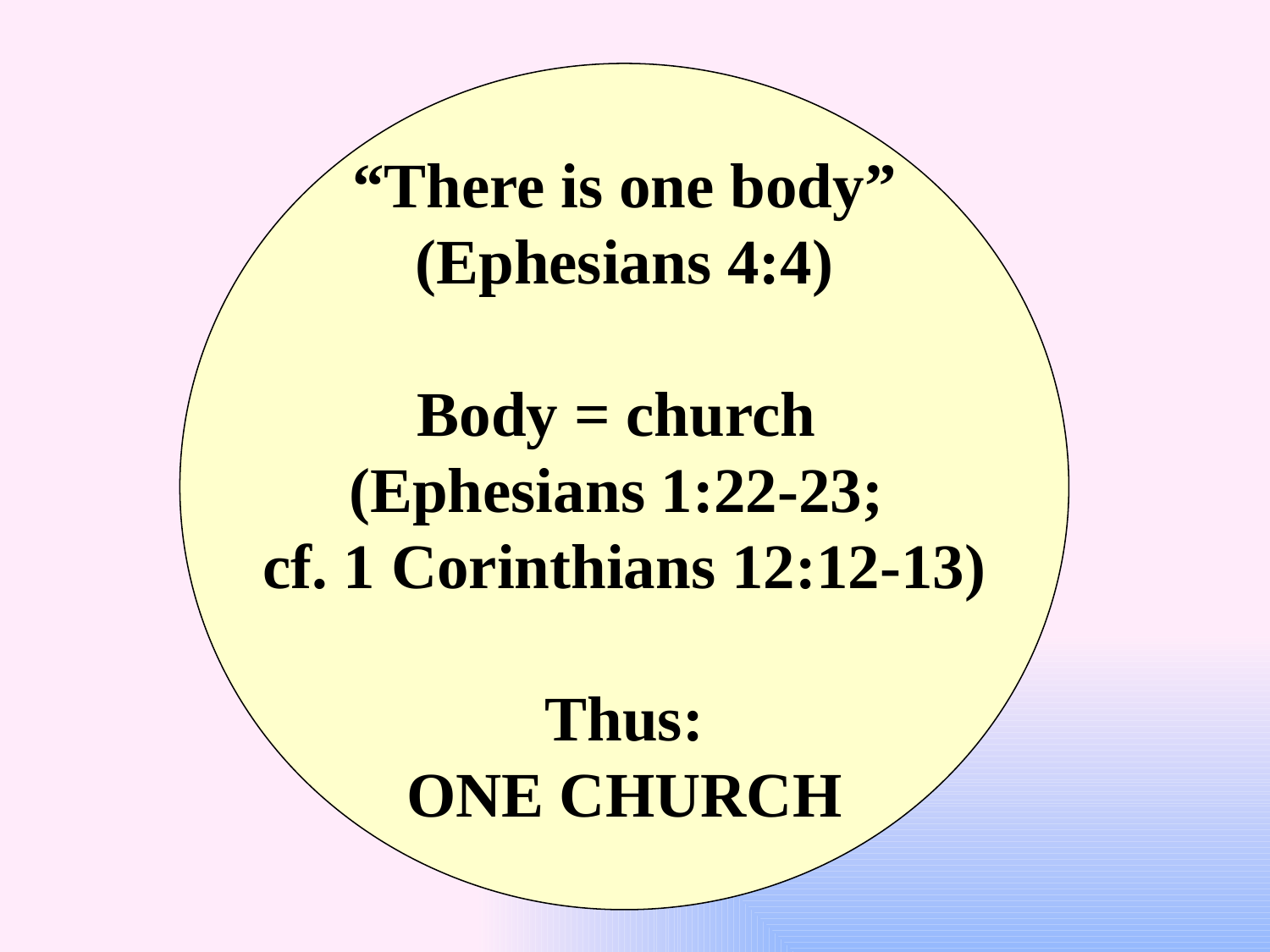

“There is one body”
(Ephesians 4:4)

Body = church
(Ephesians 1:22-23;
cf. 1 Corinthians 12:12-13)

Thus:
ONE CHURCH